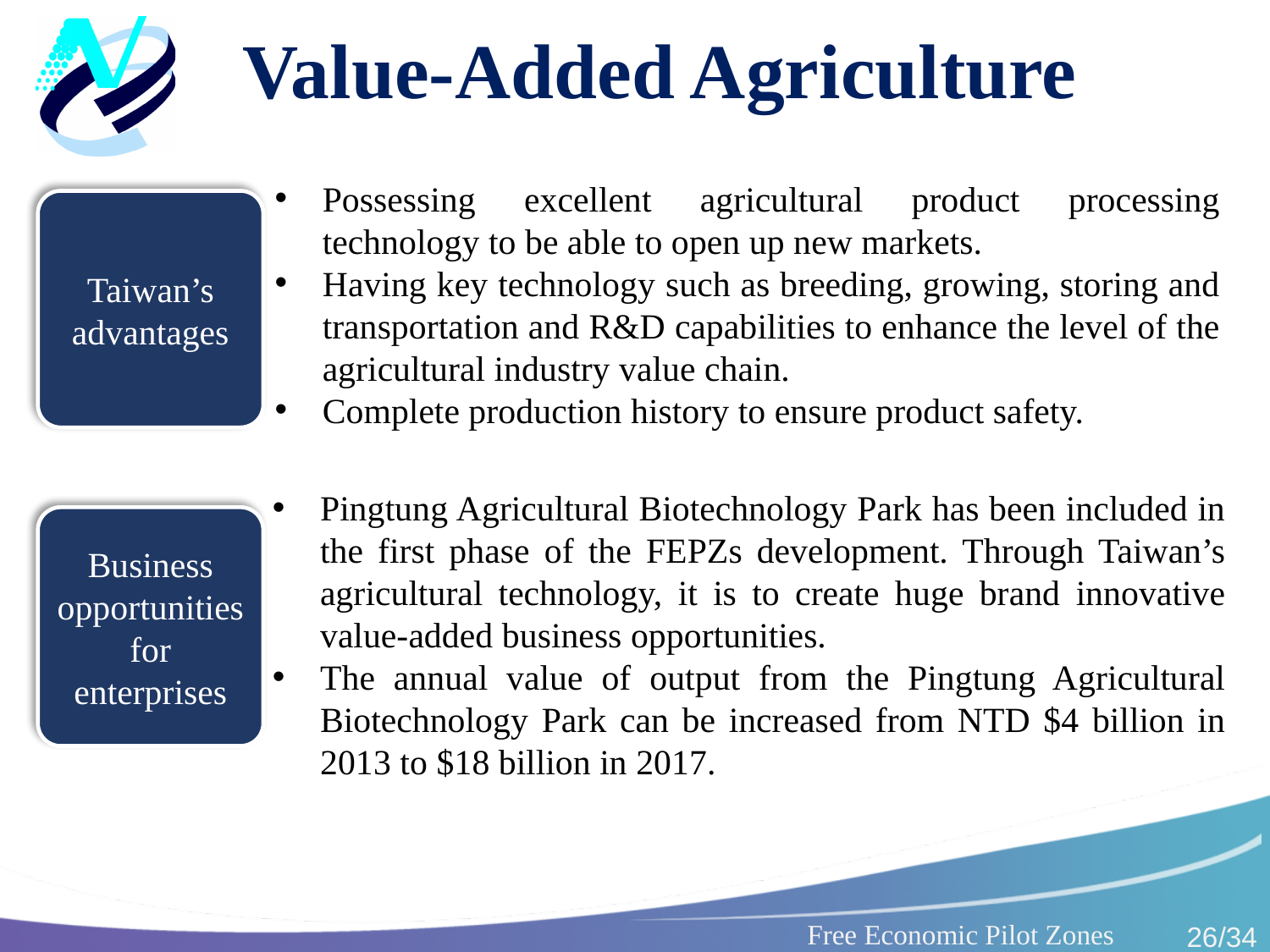

# Value-Added Agriculture
Taiwan’s advantages
Possessing excellent agricultural product processing technology to be able to open up new markets.
Having key technology such as breeding, growing, storing and transportation and R&D capabilities to enhance the level of the agricultural industry value chain.
Complete production history to ensure product safety.
Pingtung Agricultural Biotechnology Park has been included in the first phase of the FEPZs development. Through Taiwan’s agricultural technology, it is to create huge brand innovative value-added business opportunities.
The annual value of output from the Pingtung Agricultural Biotechnology Park can be increased from NTD $4 billion in 2013 to $18 billion in 2017.
Business opportunities for enterprises